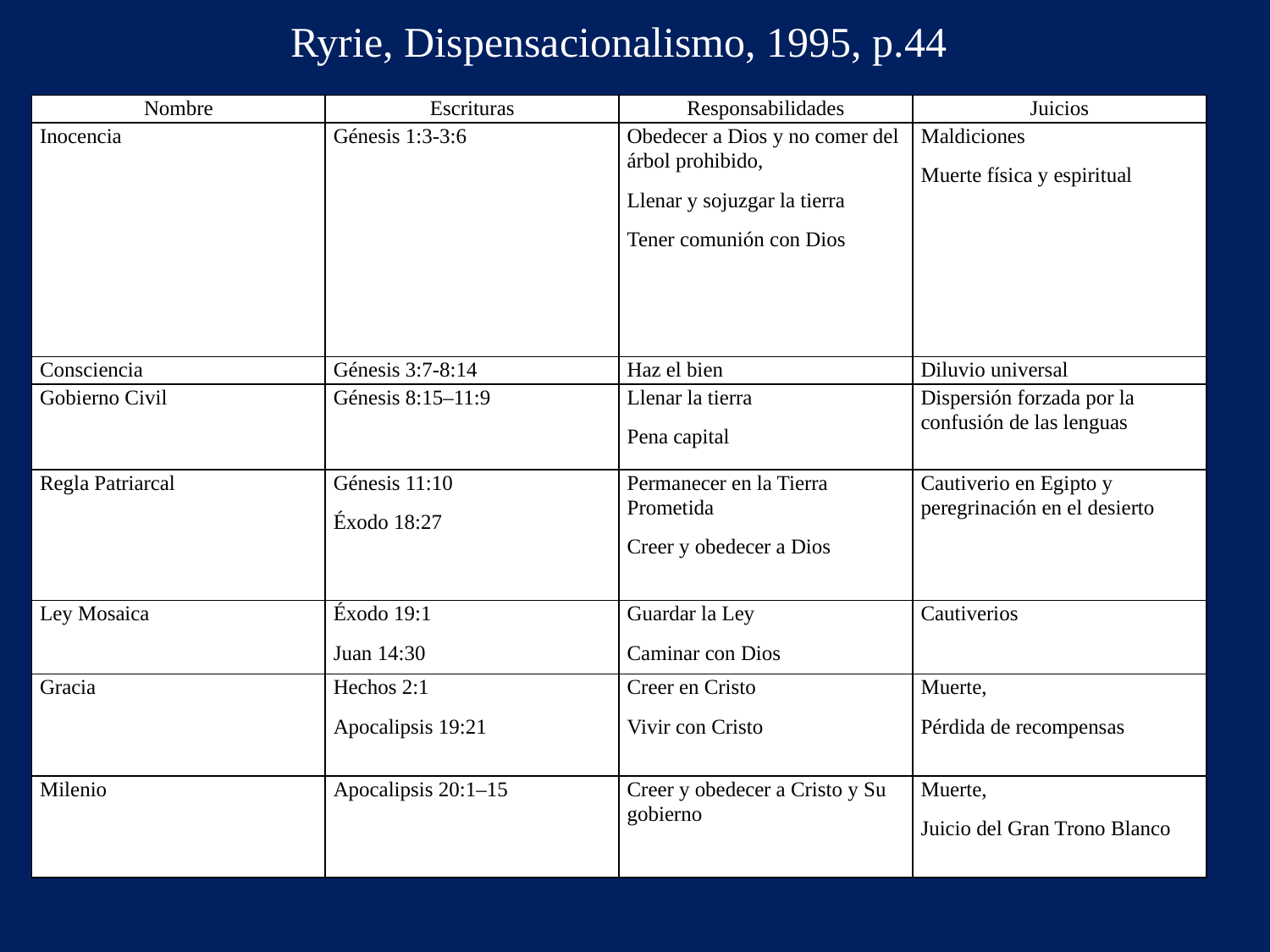

Ryrie, Dispensacionalismo, 1995, p.44
| Nombre | Escrituras | Responsabilidades | Juicios |
| --- | --- | --- | --- |
| Inocencia | Génesis 1:3-3:6 | Obedecer a Dios y no comer del árbol prohibido, Llenar y sojuzgar la tierra Tener comunión con Dios | Maldiciones Muerte física y espiritual |
| Consciencia | Génesis 3:7-8:14 | Haz el bien | Diluvio universal |
| Gobierno Civil | Génesis 8:15–11:9 | Llenar la tierra Pena capital | Dispersión forzada por la confusión de las lenguas |
| Regla Patriarcal | Génesis 11:10 Éxodo 18:27 | Permanecer en la Tierra Prometida Creer y obedecer a Dios | Cautiverio en Egipto y peregrinación en el desierto |
| Ley Mosaica | Éxodo 19:1 Juan 14:30 | Guardar la Ley Caminar con Dios | Cautiverios |
| Gracia | Hechos 2:1 Apocalipsis 19:21 | Creer en Cristo Vivir con Cristo | Muerte, Pérdida de recompensas |
| Milenio | Apocalipsis 20:1–15 | Creer y obedecer a Cristo y Su gobierno | Muerte, Juicio del Gran Trono Blanco |